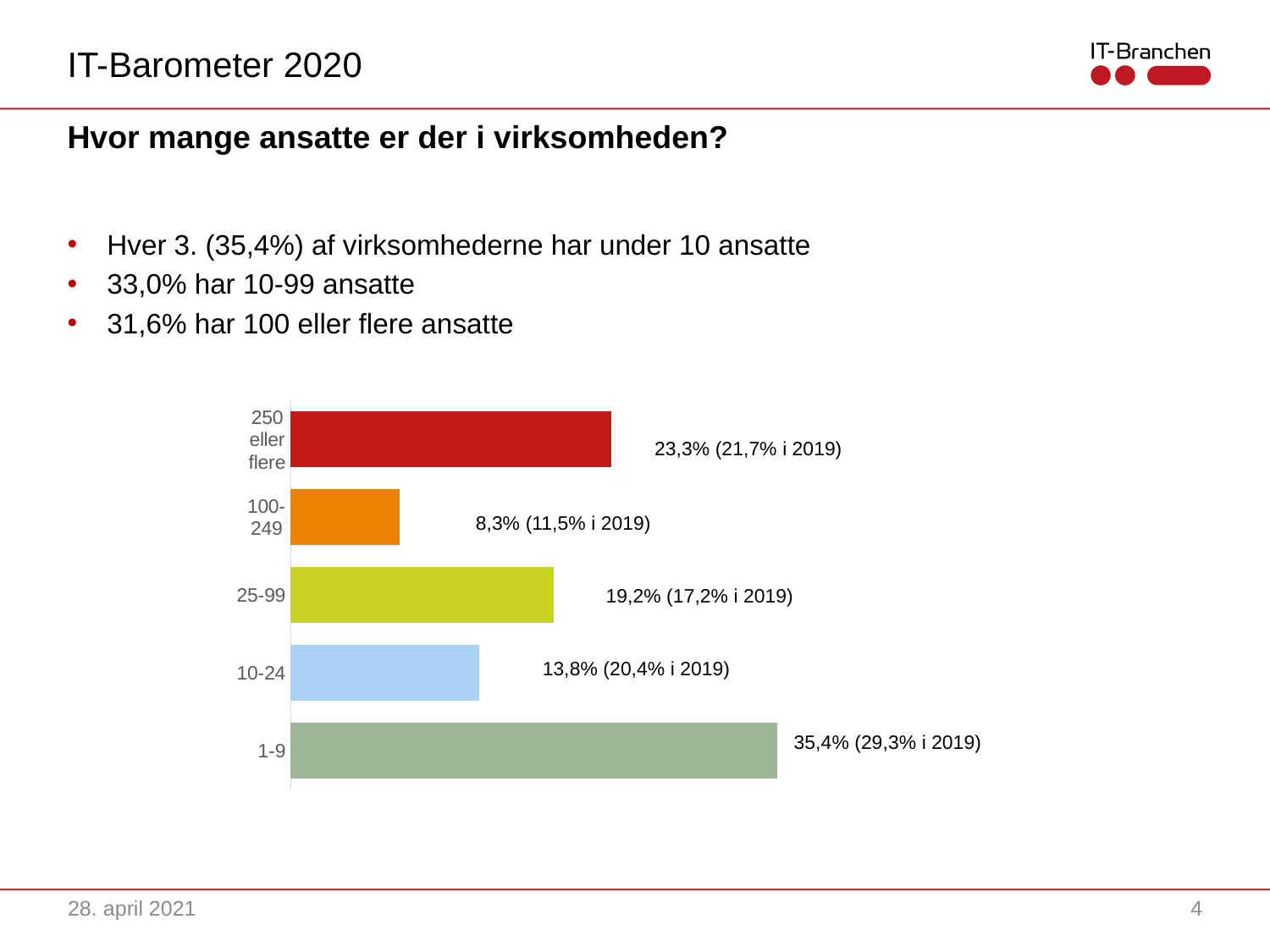

IT-Barometer 2020
# Hvor mange ansatte er der i virksomheden?
Hver 3. (35,4%) af virksomhederne har under 10 ansatte
33,0% har 10-99 ansatte
31,6% har 100 eller flere ansatte

### Chart

| Category |  |
|---|---|
| 1-9 | 0.3556 |
| 10-24 | 0.1381 |
| 25-99 | 0.1925 |
| 100-249 | 0.0795 |
| 250 eller flere | 0.2343 |
23,3% (21,7% i 2019)
8,3% (11,5% i 2019)
19,2% (17,2% i 2019)
13,8% (20,4% i 2019)
35,4% (29,3% i 2019)
28. april 2021
4